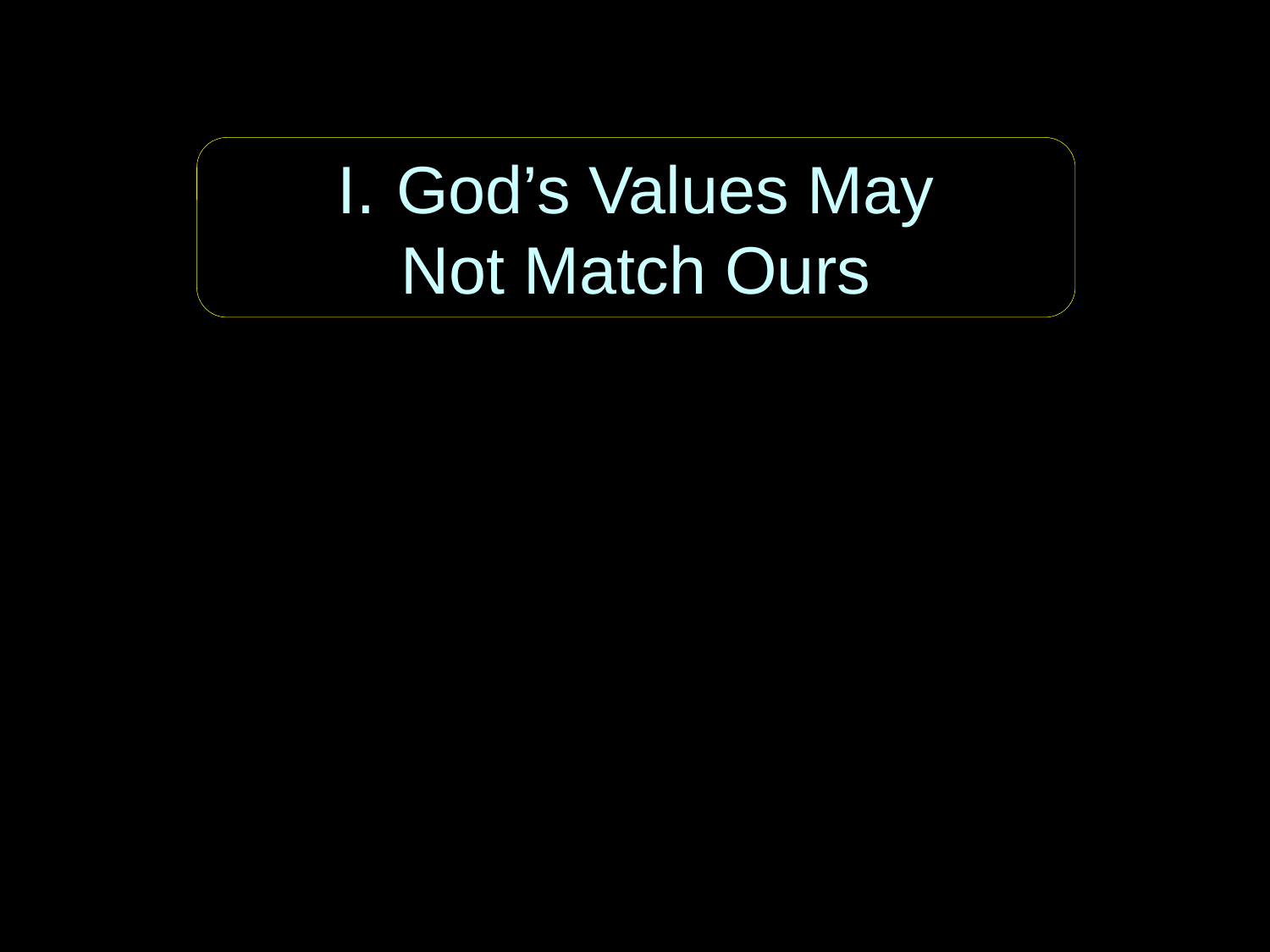

I. God’s Values May
Not Match Ours